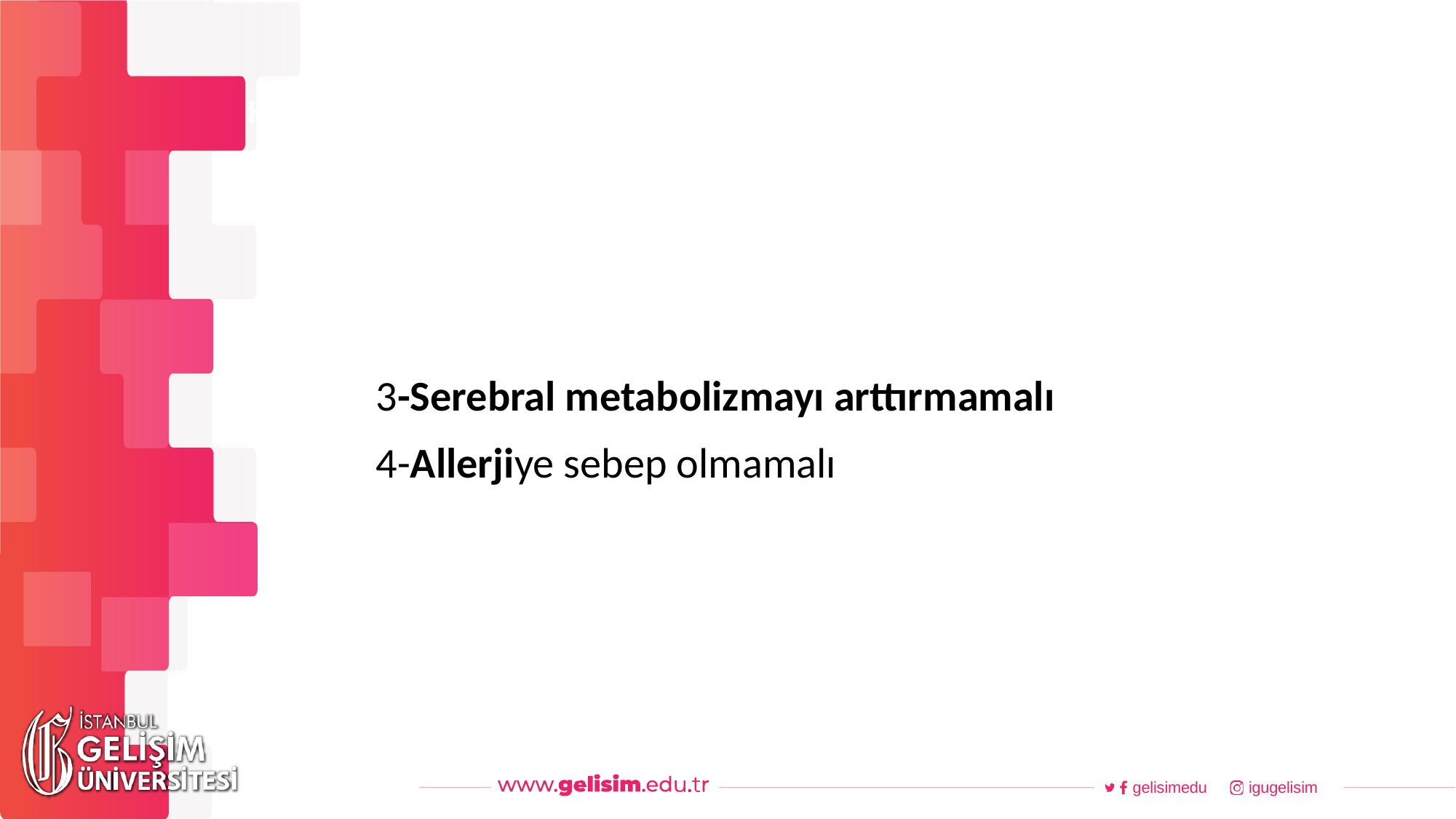

#
Haftalık Akış
3-Serebral metabolizmayı arttırmamalı
4-Allerjiye sebep olmamalı

gelisimedu
igugelisim